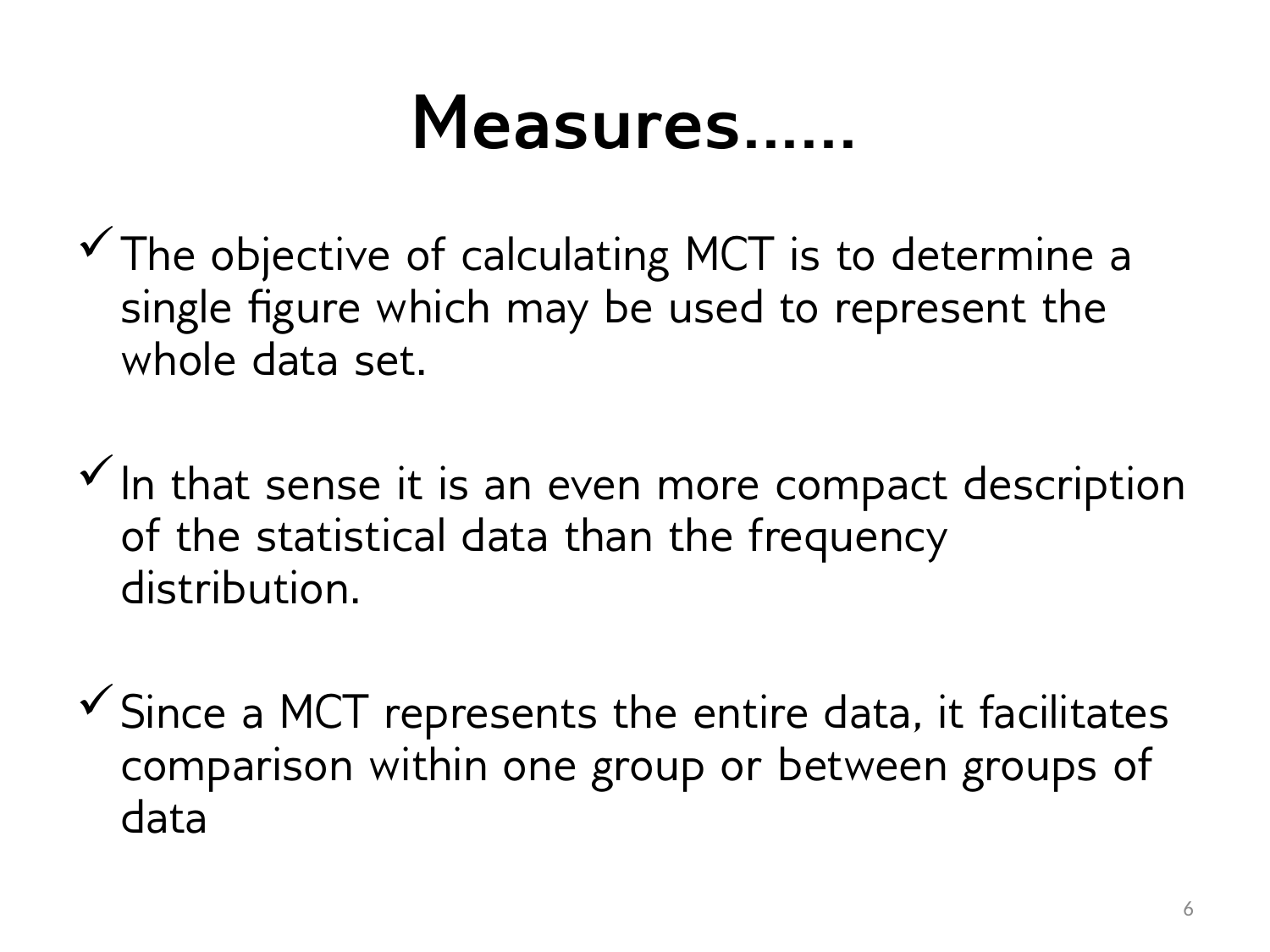

# Measures......
The objective of calculating MCT is to determine a single figure which may be used to represent the whole data set.

In that sense it is an even more compact description of the statistical data than the frequency distribution.

Since a MCT represents the entire data, it facilitates comparison within one group or between groups of data
6